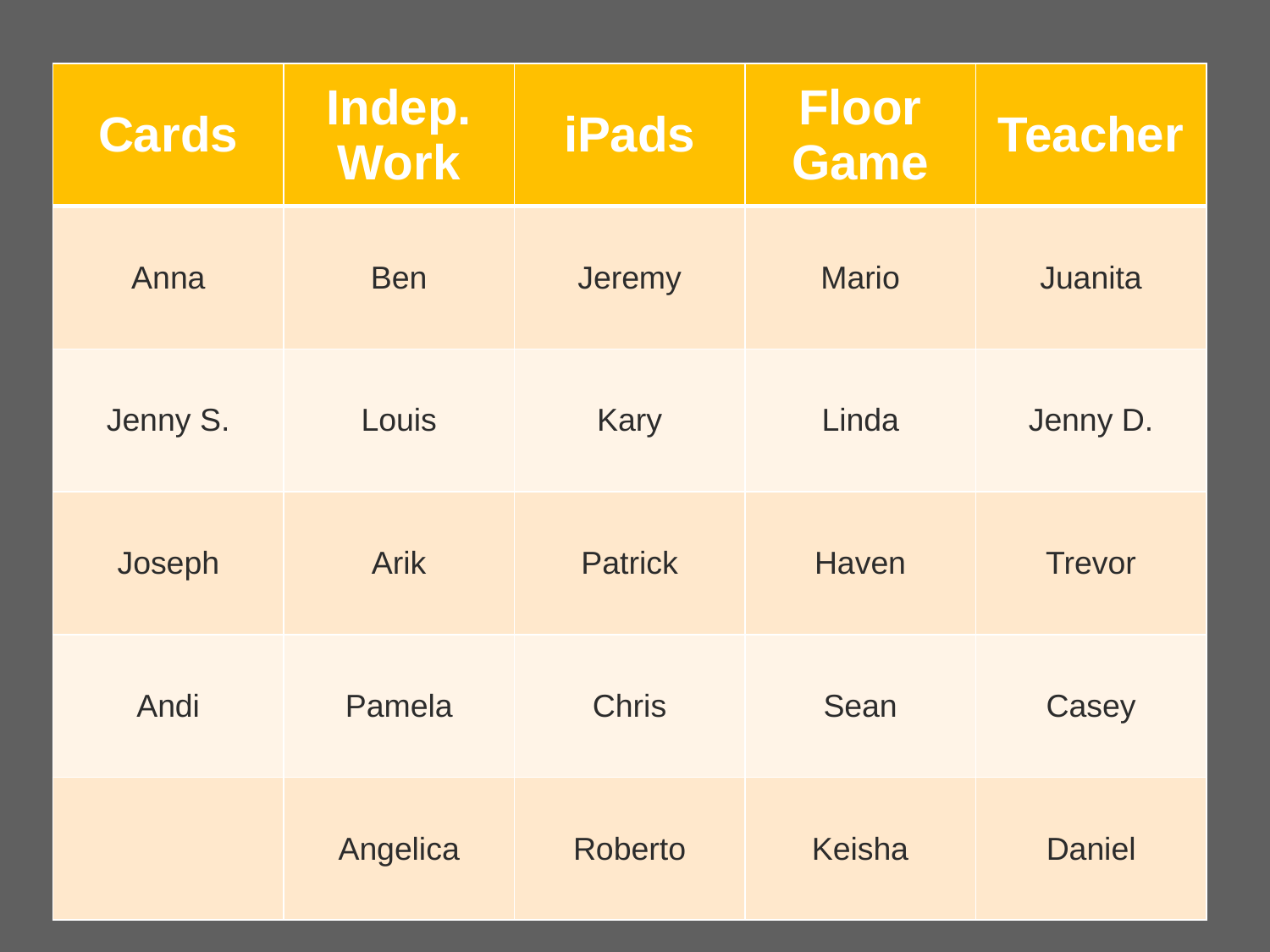

| Cards | Indep. Work | iPads | Floor Game | Teacher |
| --- | --- | --- | --- | --- |
| Anna | Ben | Jeremy | Mario | Juanita |
| Jenny S. | Louis | Kary | Linda | Jenny D. |
| Joseph | Arik | Patrick | Haven | Trevor |
| Andi | Pamela | Chris | Sean | Casey |
|  | Angelica | Roberto | Keisha | Daniel |